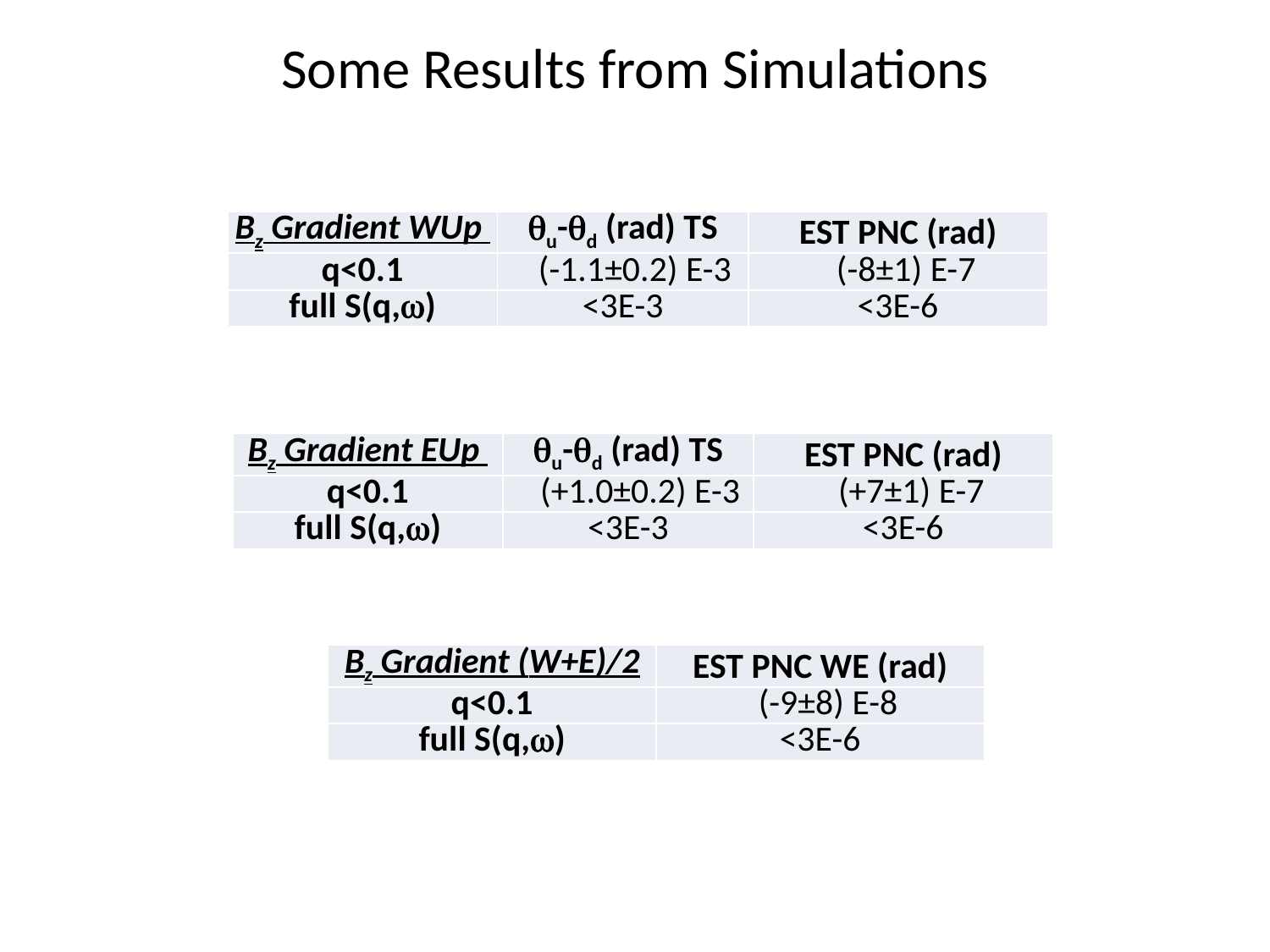

# Some Results from Simulations
| Bz Gradient WUp | θu-θd (rad) TS | EST PNC (rad) |
| --- | --- | --- |
| q<0.1 | (-1.1±0.2) E-3 | (-8±1) E-7 |
| full S(q,ω) | <3E-3 | <3E-6 |

| Bz Gradient EUp | θu-θd (rad) TS | EST PNC (rad) |
| --- | --- | --- |
| q<0.1 | (+1.0±0.2) E-3 | (+7±1) E-7 |
| full S(q,ω) | <3E-3 | <3E-6 |
| Bz Gradient (W+E)/2 | EST PNC WE (rad) |
| --- | --- |
| q<0.1 | (-9±8) E-8 |
| full S(q,ω) | <3E-6 |